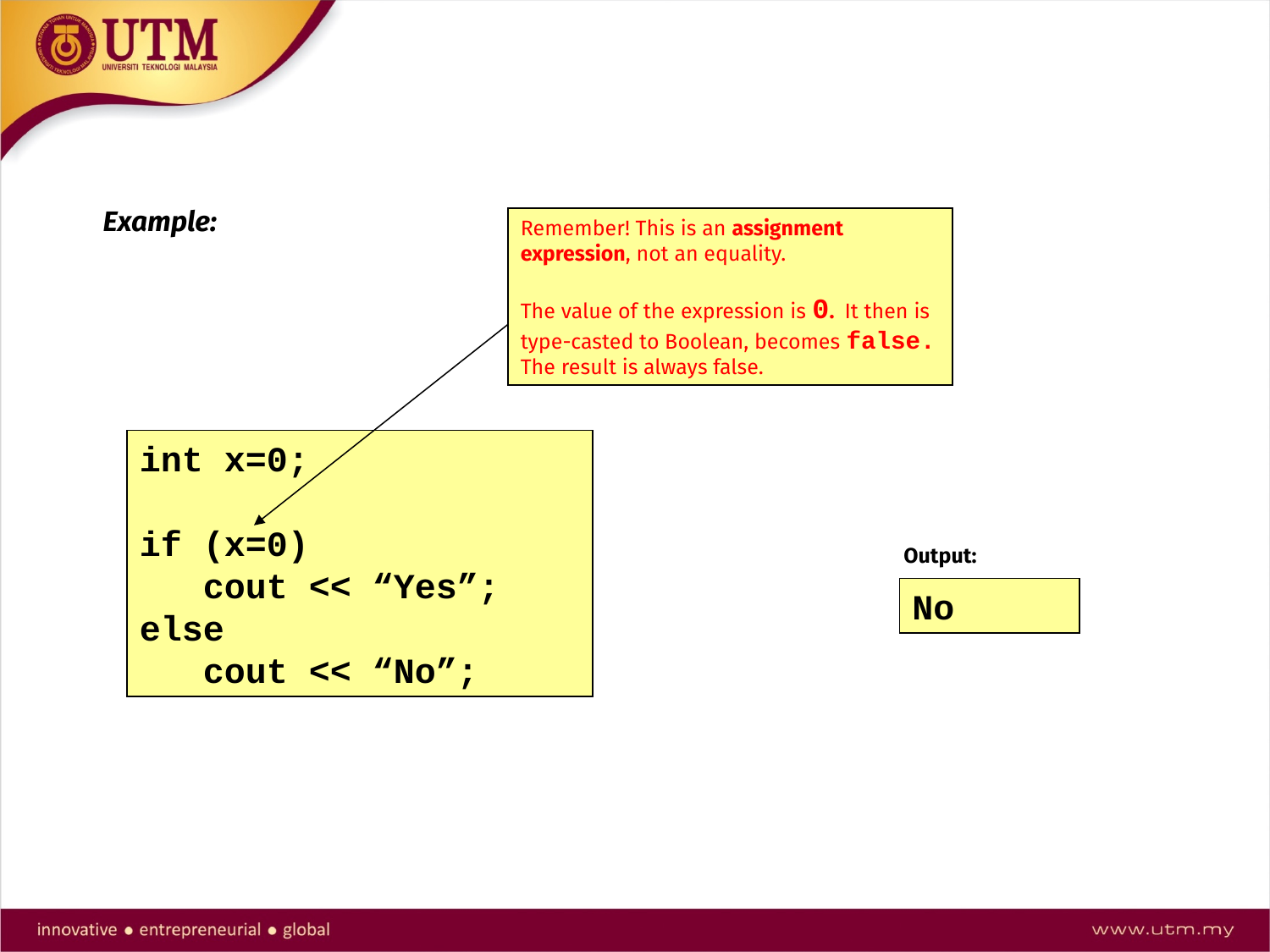

Example:
Remember! This is an assignment expression, not an equality.

The value of the expression is 0.  It then is type-casted to Boolean, becomes false. The result is always false.

int x=0;

if (x=0)
   cout << “Yes”;
else
   cout << “No”;
Output:
No